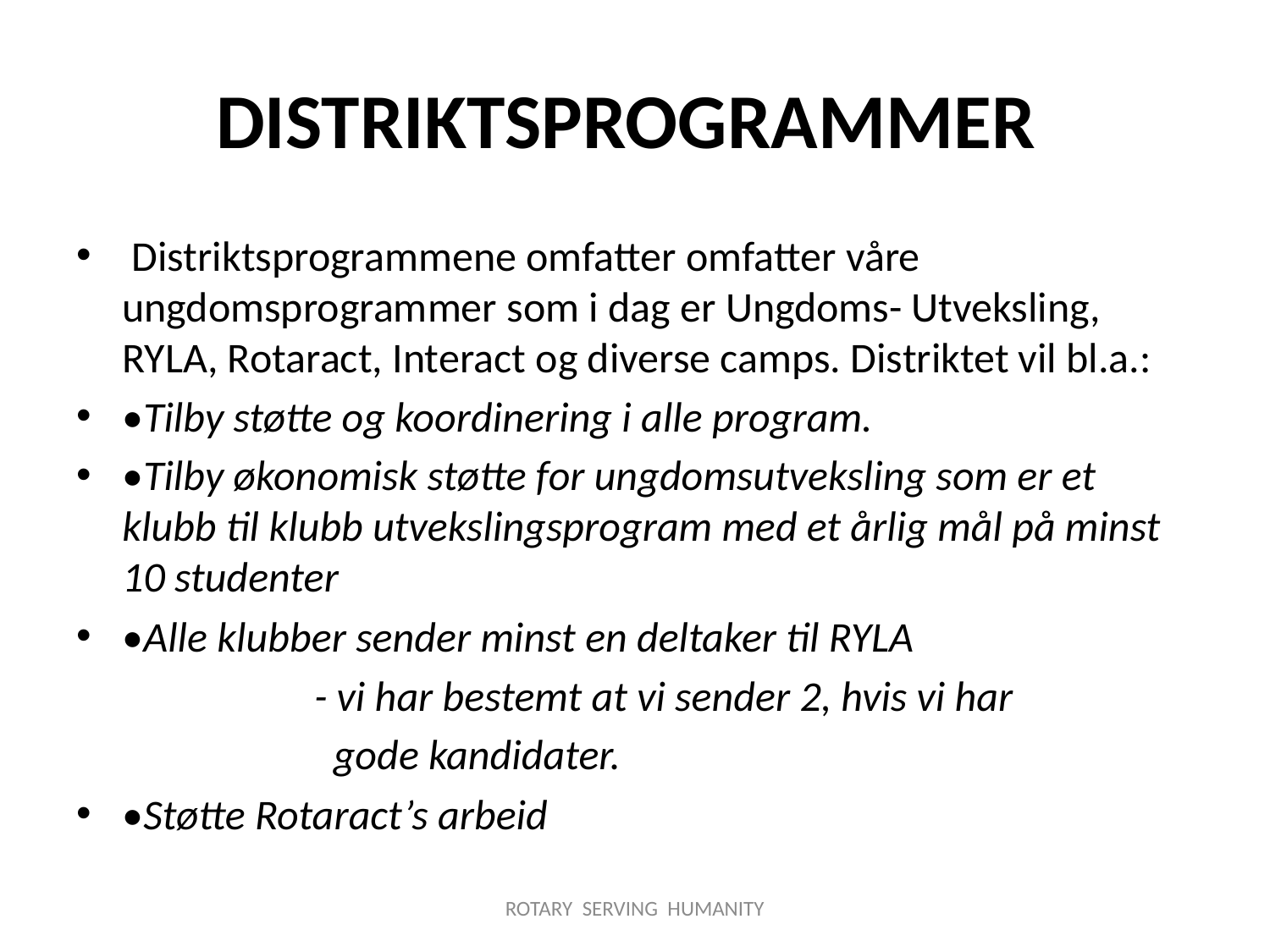

# DISTRIKTSPROGRAMMER
 Distriktsprogrammene omfatter omfatter våre ungdomsprogrammer som i dag er Ungdoms- Utveksling, RYLA, Rotaract, Interact og diverse camps. Distriktet vil bl.a.:
•Tilby støtte og koordinering i alle program.
•Tilby økonomisk støtte for ungdomsutveksling som er et klubb til klubb utvekslingsprogram med et årlig mål på minst 10 studenter
•Alle klubber sender minst en deltaker til RYLA
                         - vi har bestemt at vi sender 2, hvis vi har
                           gode kandidater.
•Støtte Rotaract’s arbeid

ROTARY  SERVING  HUMANITY